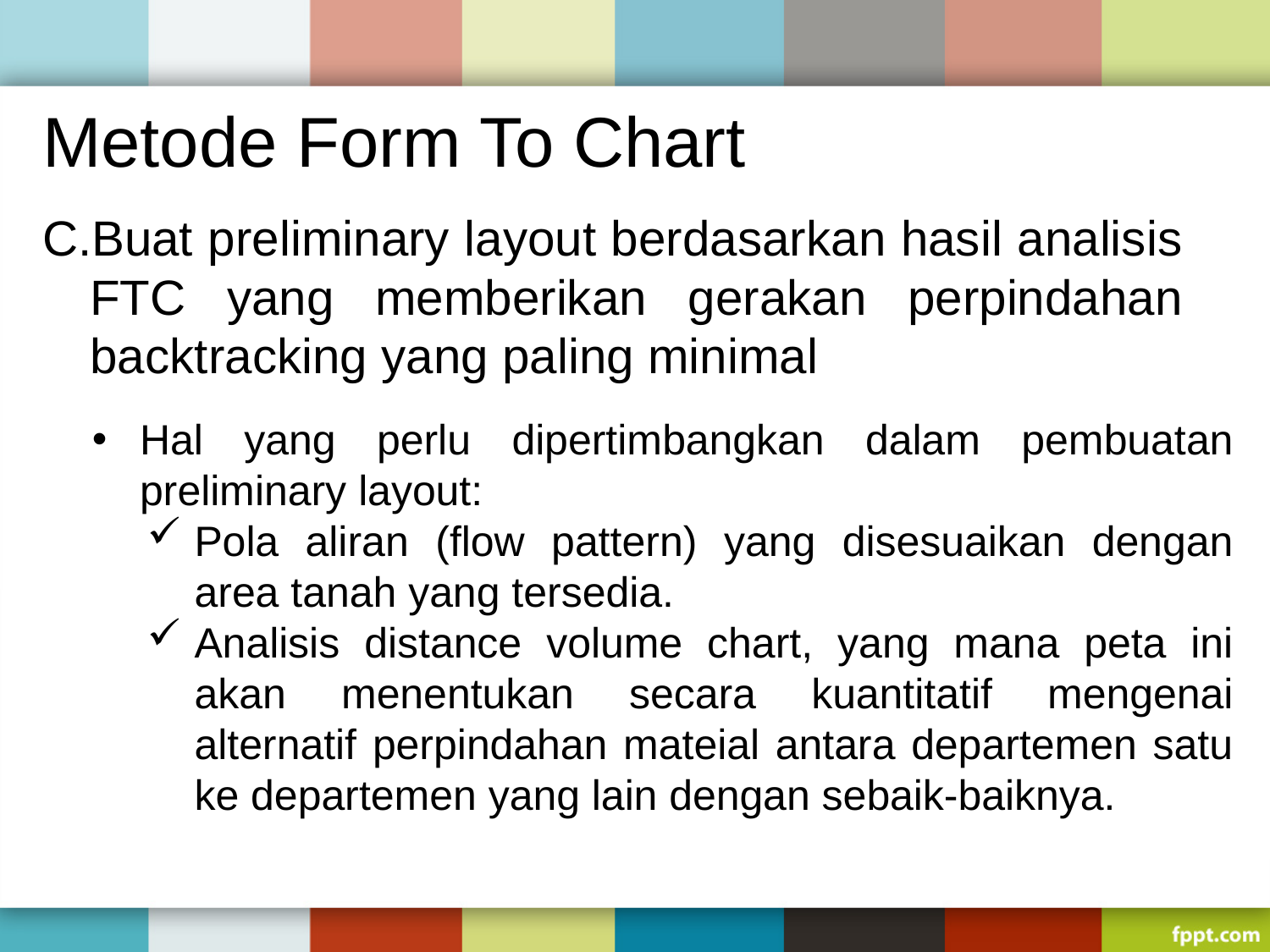

# Metode Form To Chart
C.Buat preliminary layout berdasarkan hasil analisis FTC yang memberikan gerakan perpindahan backtracking yang paling minimal
Hal yang perlu dipertimbangkan dalam pembuatan preliminary layout:
Pola aliran (flow pattern) yang disesuaikan dengan area tanah yang tersedia.
Analisis distance volume chart, yang mana peta ini akan menentukan secara kuantitatif mengenai alternatif perpindahan mateial antara departemen satu ke departemen yang lain dengan sebaik-baiknya.